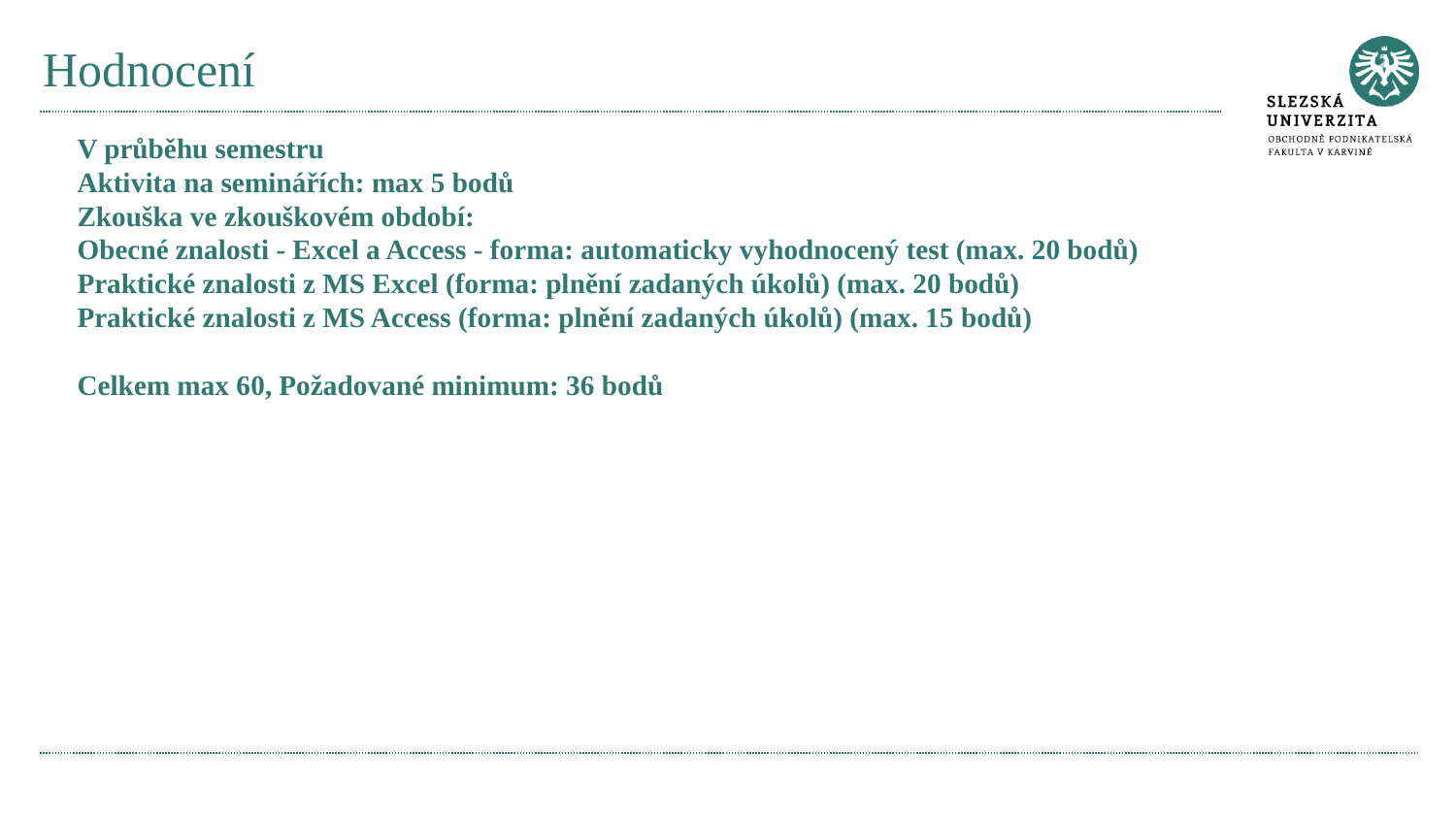

# Hodnocení
V průběhu semestru
Aktivita na seminářích: max 5 bodů
Zkouška ve zkouškovém období:
Obecné znalosti - Excel a Access - forma: automaticky vyhodnocený test (max. 20 bodů)
Praktické znalosti z MS Excel (forma: plnění zadaných úkolů) (max. 20 bodů)
Praktické znalosti z MS Access (forma: plnění zadaných úkolů) (max. 15 bodů)

Celkem max 60, Požadované minimum: 36 bodů